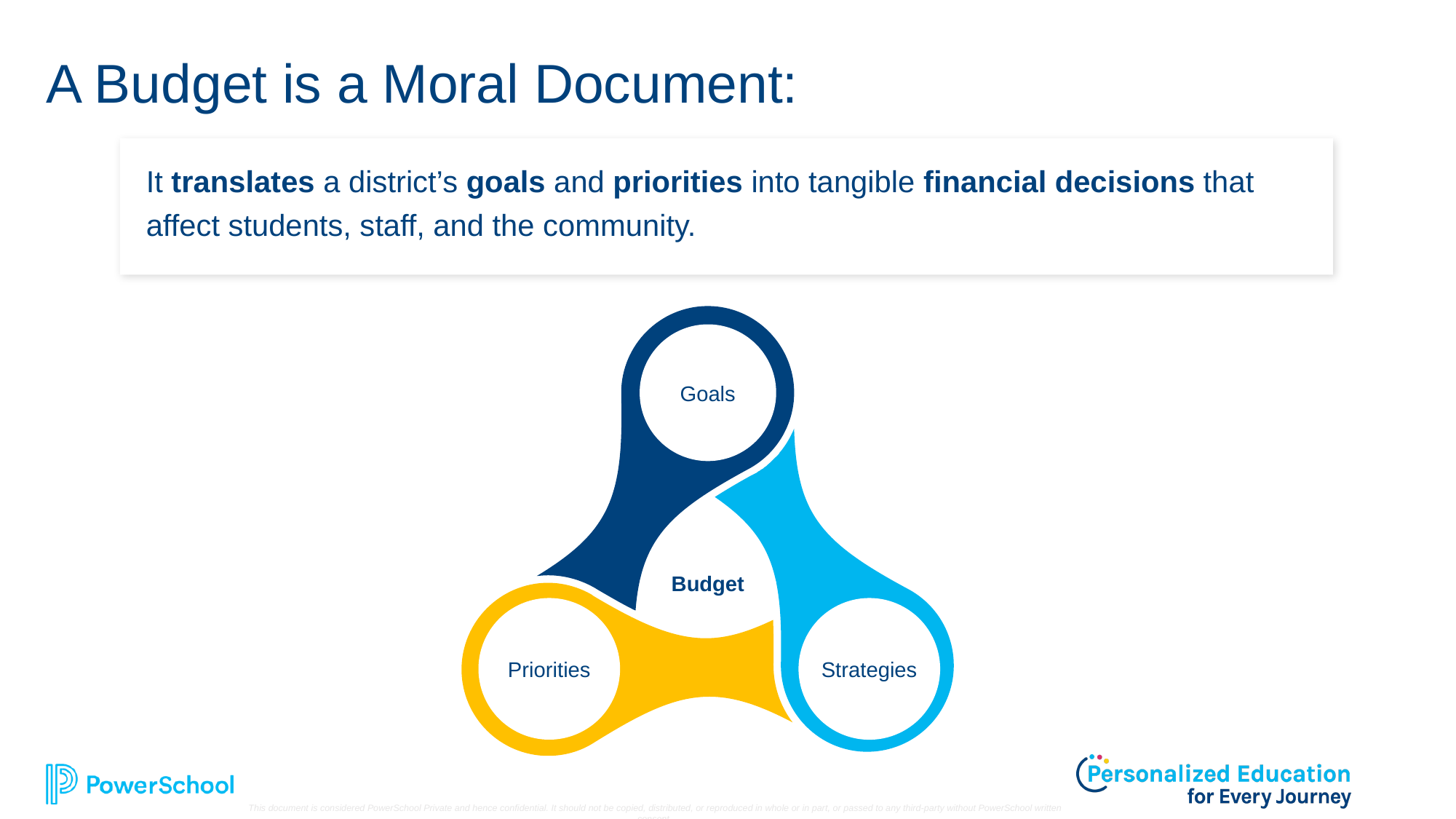

A Budget is a Moral Document:

It translates a district’s goals and priorities into tangible financial decisions that affect students, staff, and the community.

Goals
Priorities
Strategies
Budget